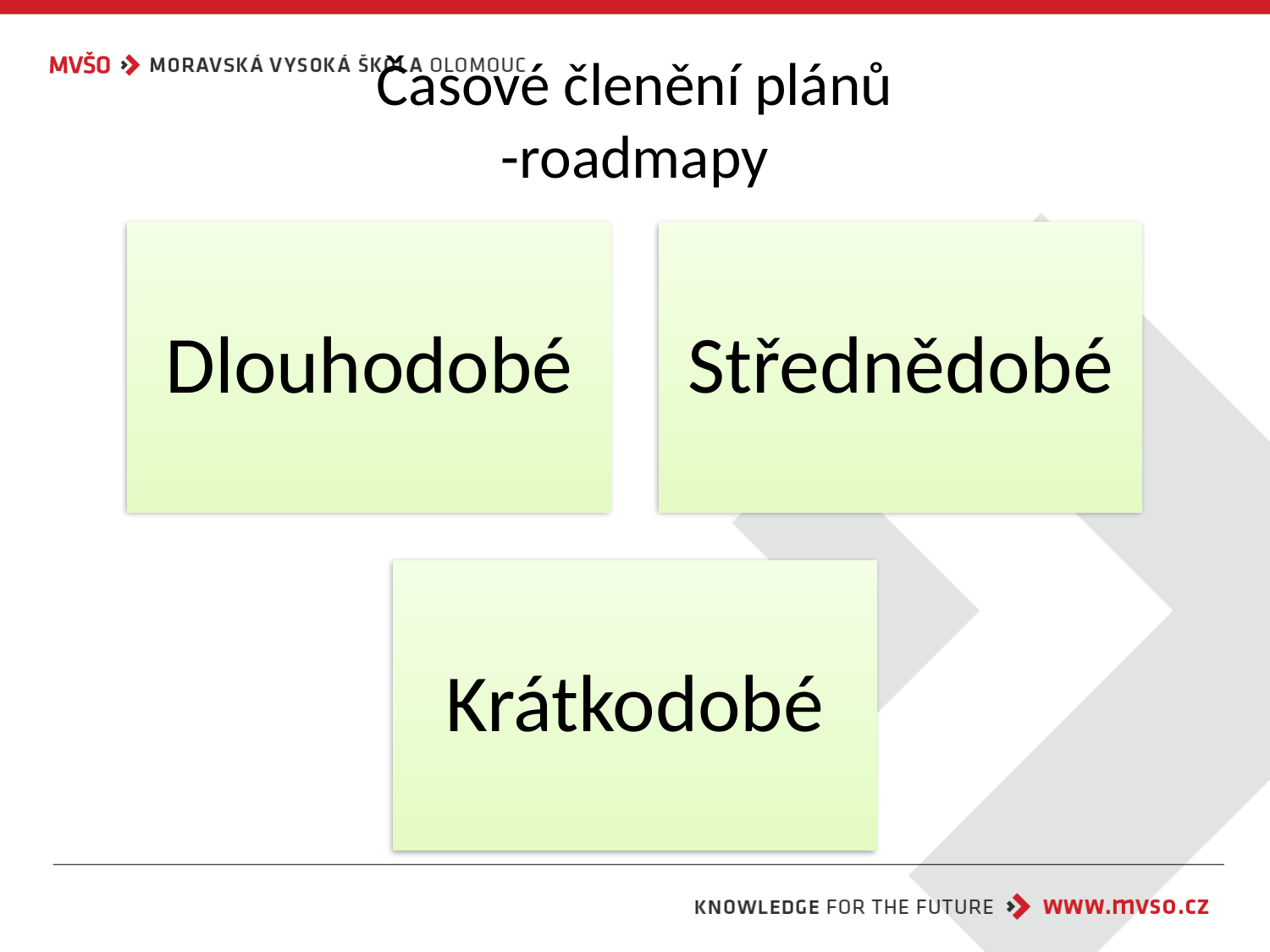

# Časové členění plánů -roadmapy
Dlouhodobé
Střednědobé
Krátkodobé